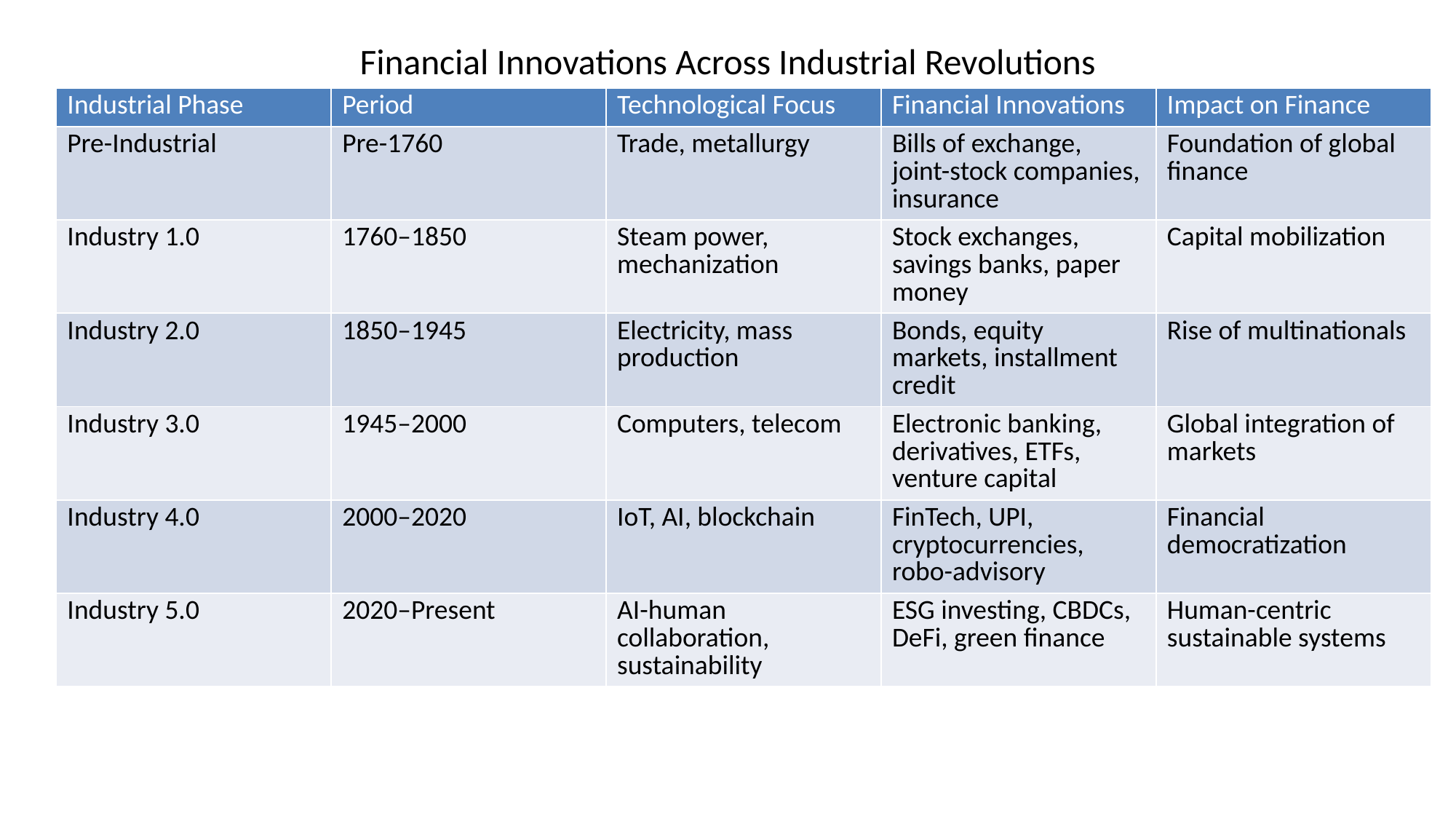

# Financial Innovations Across Industrial Revolutions
| Industrial Phase | Period | Technological Focus | Financial Innovations | Impact on Finance |
| --- | --- | --- | --- | --- |
| Pre-Industrial | Pre-1760 | Trade, metallurgy | Bills of exchange, joint-stock companies, insurance | Foundation of global finance |
| Industry 1.0 | 1760–1850 | Steam power, mechanization | Stock exchanges, savings banks, paper money | Capital mobilization |
| Industry 2.0 | 1850–1945 | Electricity, mass production | Bonds, equity markets, installment credit | Rise of multinationals |
| Industry 3.0 | 1945–2000 | Computers, telecom | Electronic banking, derivatives, ETFs, venture capital | Global integration of markets |
| Industry 4.0 | 2000–2020 | IoT, AI, blockchain | FinTech, UPI, cryptocurrencies, robo-advisory | Financial democratization |
| Industry 5.0 | 2020–Present | AI-human collaboration, sustainability | ESG investing, CBDCs, DeFi, green finance | Human-centric sustainable systems |